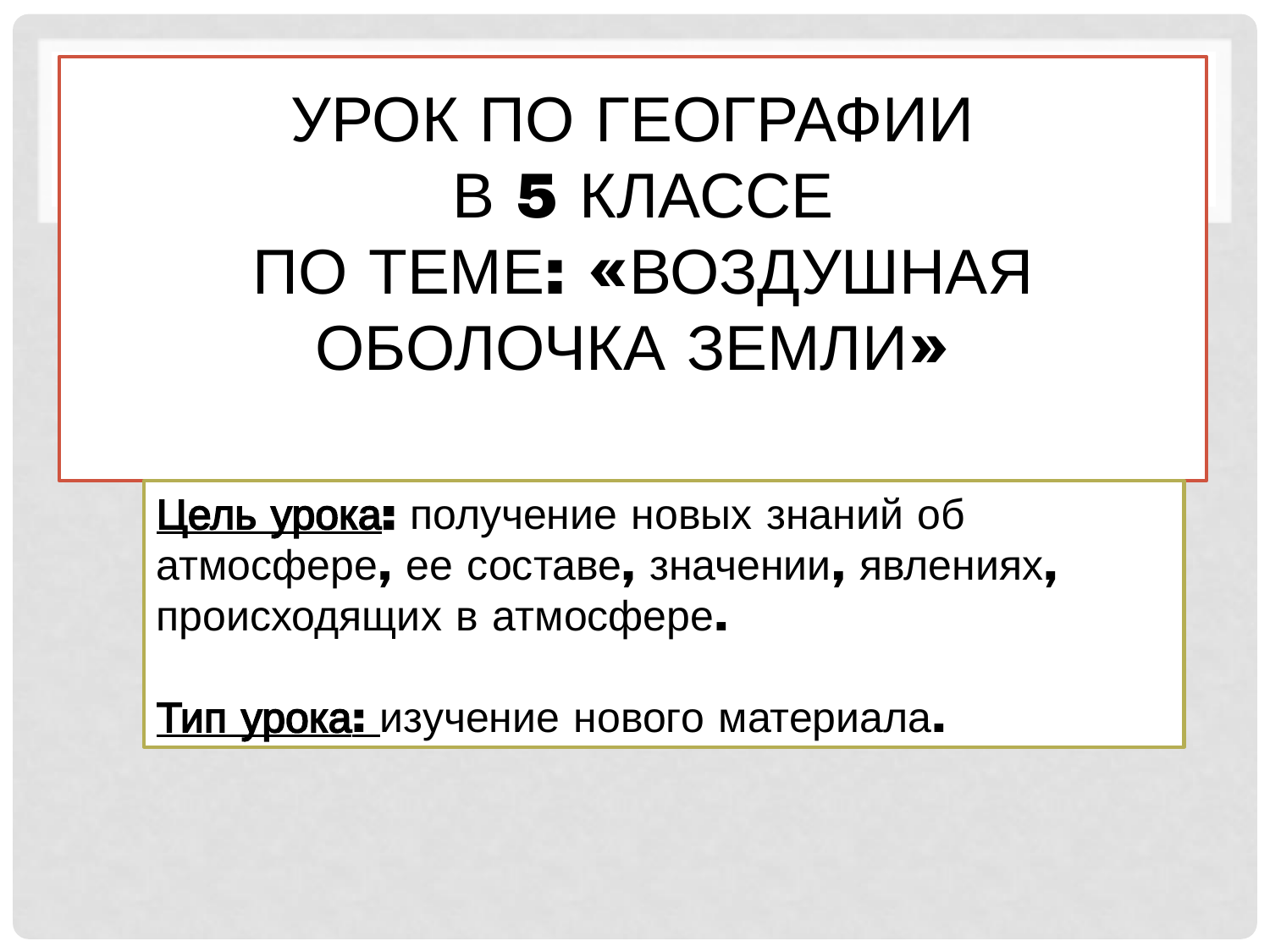

# УРОК ПО ГЕОГРАФИИ В 5 КЛАССЕ ПО ТЕМЕ: «ВОЗДУШНАЯ ОБОЛОЧКА ЗЕМЛИ»
Цель урока: получение новых знаний об атмосфере, ее составе, значении, явлениях, происходящих в атмосфере.

Тип урока: изучение нового материала.